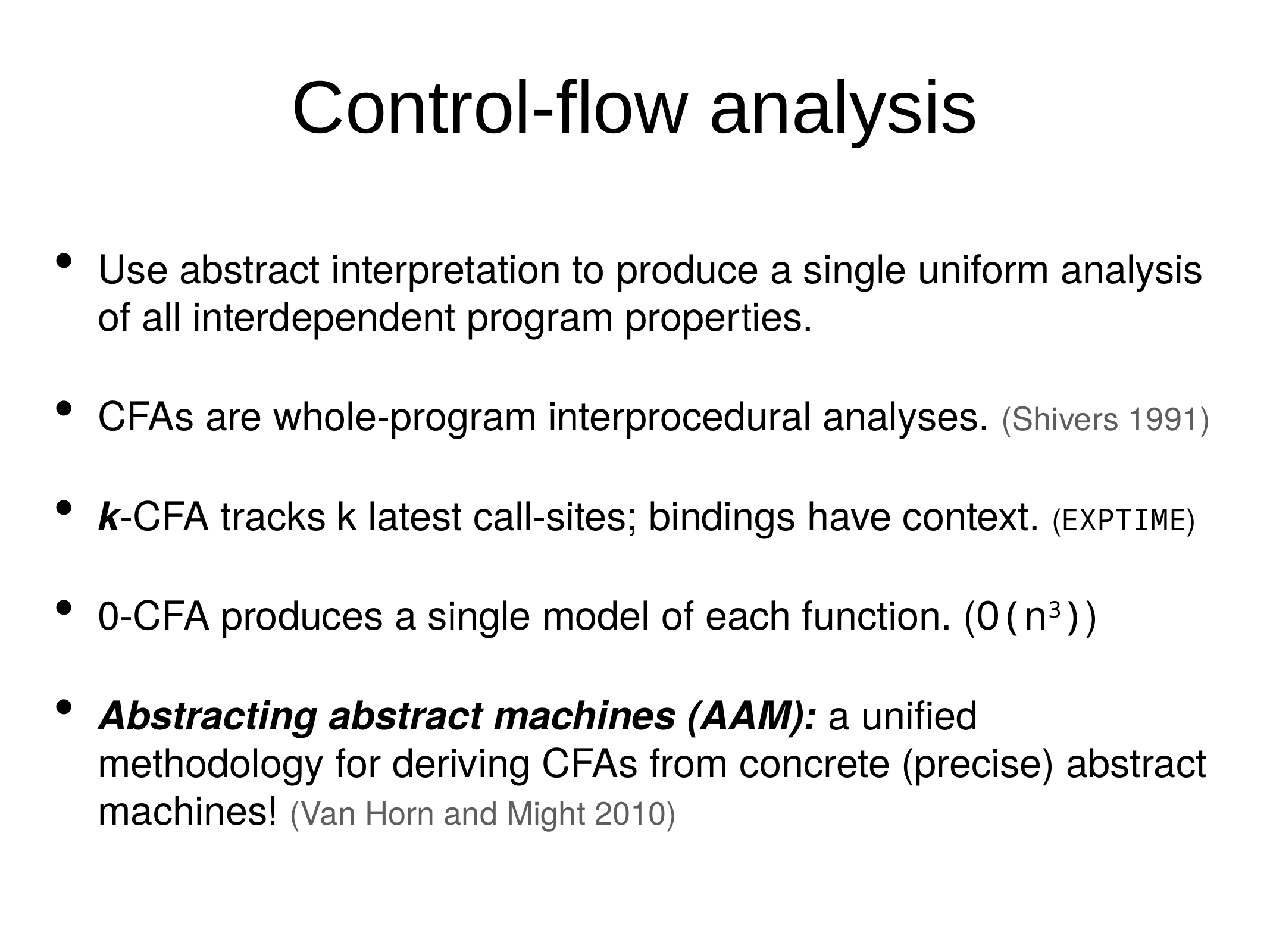

Control-flow analysis
Use abstract interpretation to produce a single uniform analysis of all interdependent program properties.
CFAs are whole-program interprocedural analyses. (Shivers 1991)
k-CFA tracks k latest call-sites; bindings have context. (EXPTIME)
0-CFA produces a single model of each function. (O(n3))
Abstracting abstract machines (AAM): a unified methodology for deriving CFAs from concrete (precise) abstract machines! (Van Horn and Might 2010)